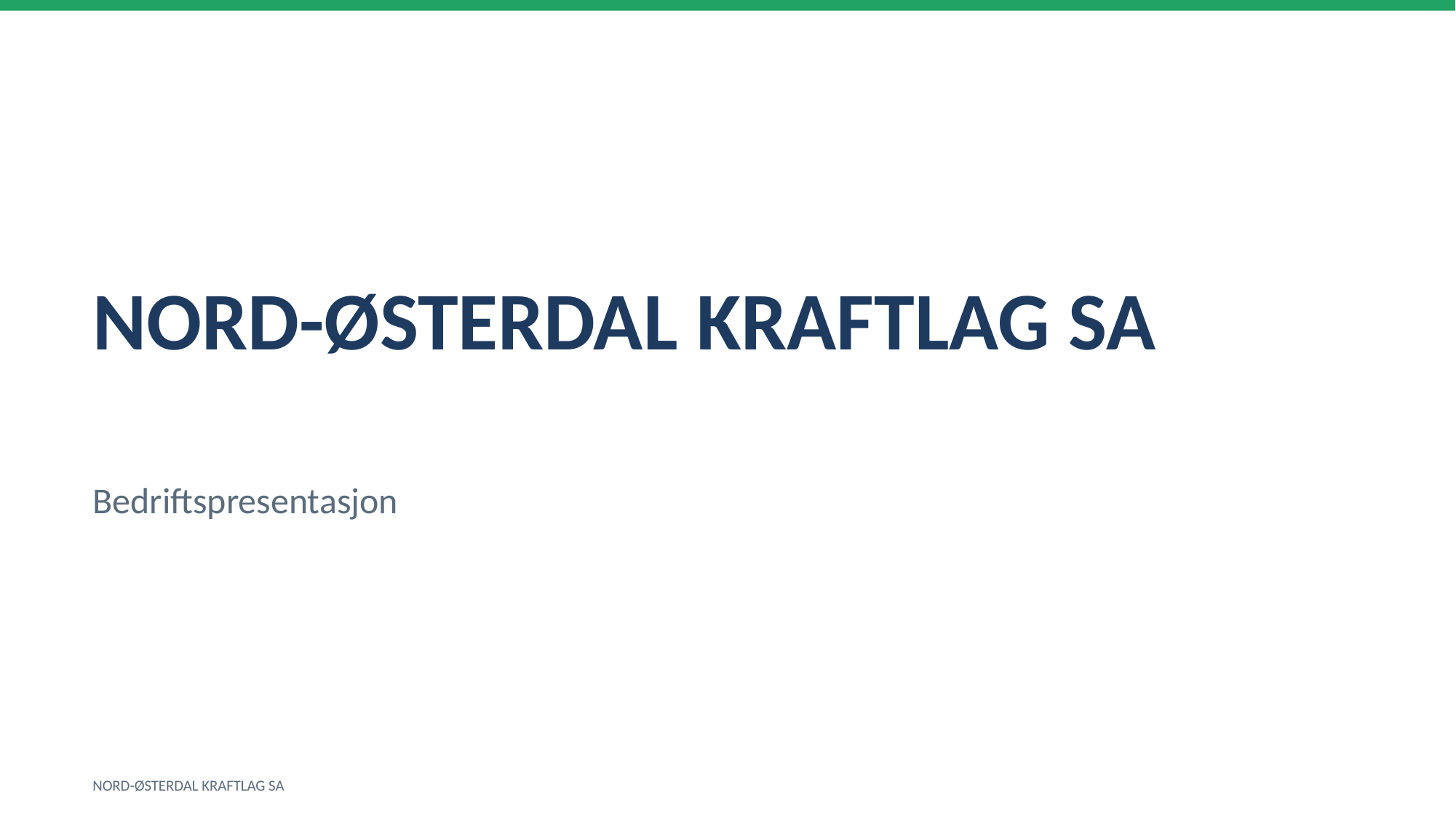

NORD-ØSTERDAL KRAFTLAG SA
Bedriftspresentasjon
NORD-ØSTERDAL KRAFTLAG SA